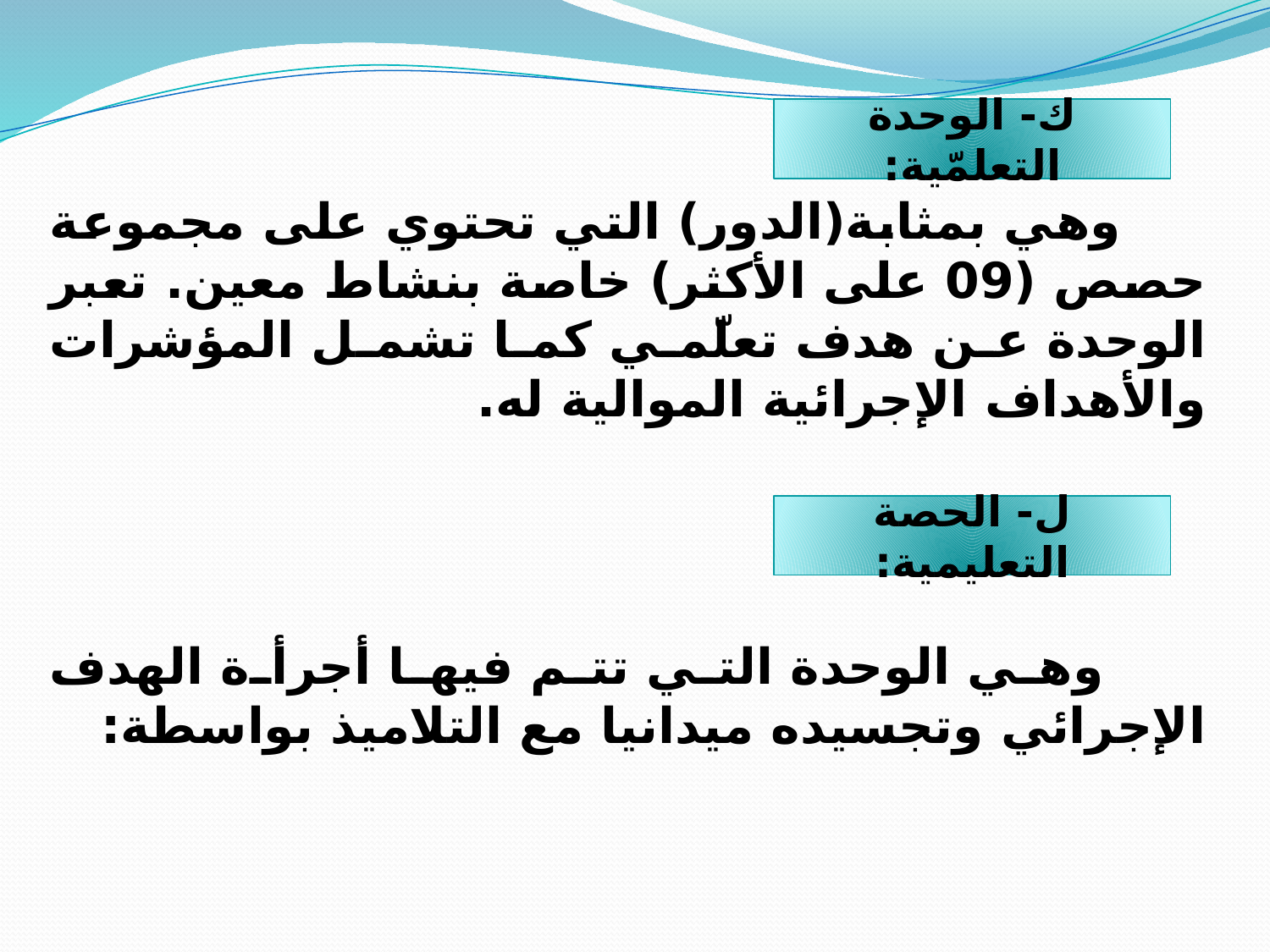

ك- الوحدة التعلمّية:
     وهي بمثابة(الدور) التي تحتوي على مجموعة حصص (09 على الأكثر) خاصة بنشاط معين. تعبر الوحدة عن هدف تعلّمي كما تشمل المؤشرات والأهداف الإجرائية الموالية له.
ل- الحصة التعليمية:
      وهي الوحدة التي تتم فيها أجرأة الهدف الإجرائي وتجسيده ميدانيا مع التلاميذ بواسطة: